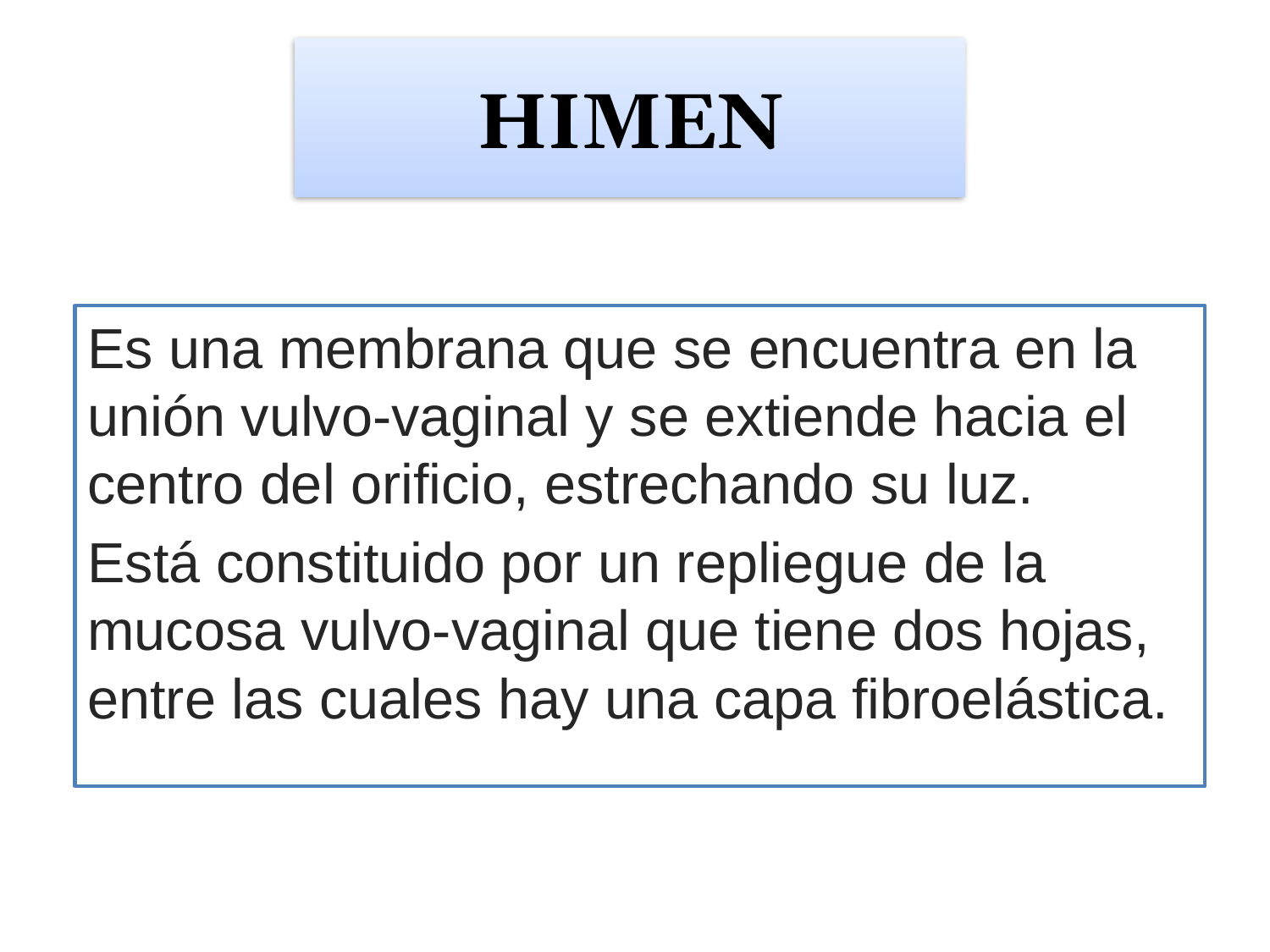

# HIMEN
Es una membrana que se encuentra en la unión vulvo-vaginal y se extiende hacia el centro del orificio, estrechando su luz.
Está constituido por un repliegue de la mucosa vulvo-vaginal que tiene dos hojas, entre las cuales hay una capa fibroelástica.